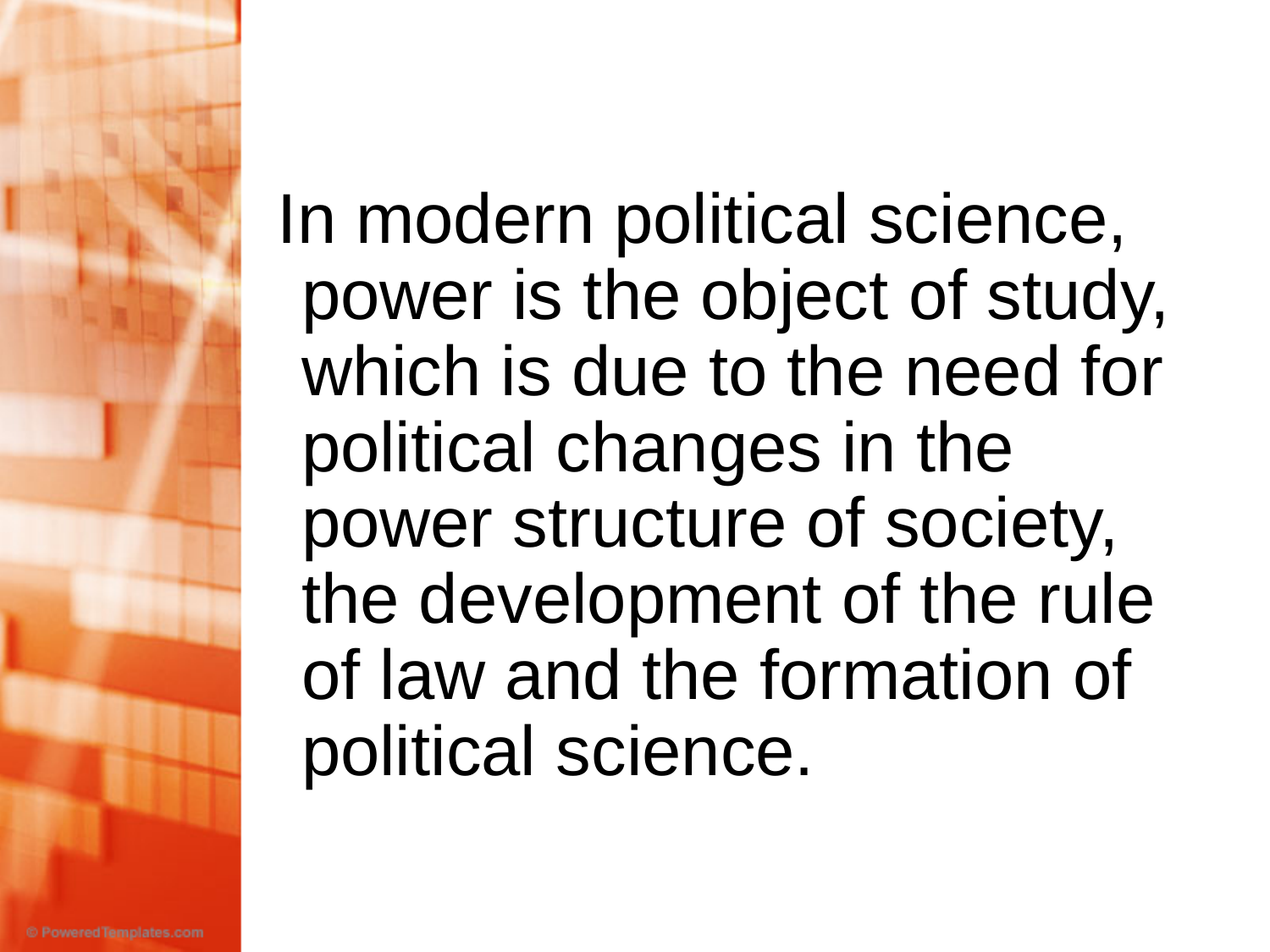

#
In modern political science, power is the object of study, which is due to the need for political changes in the power structure of society, the development of the rule of law and the formation of political science.